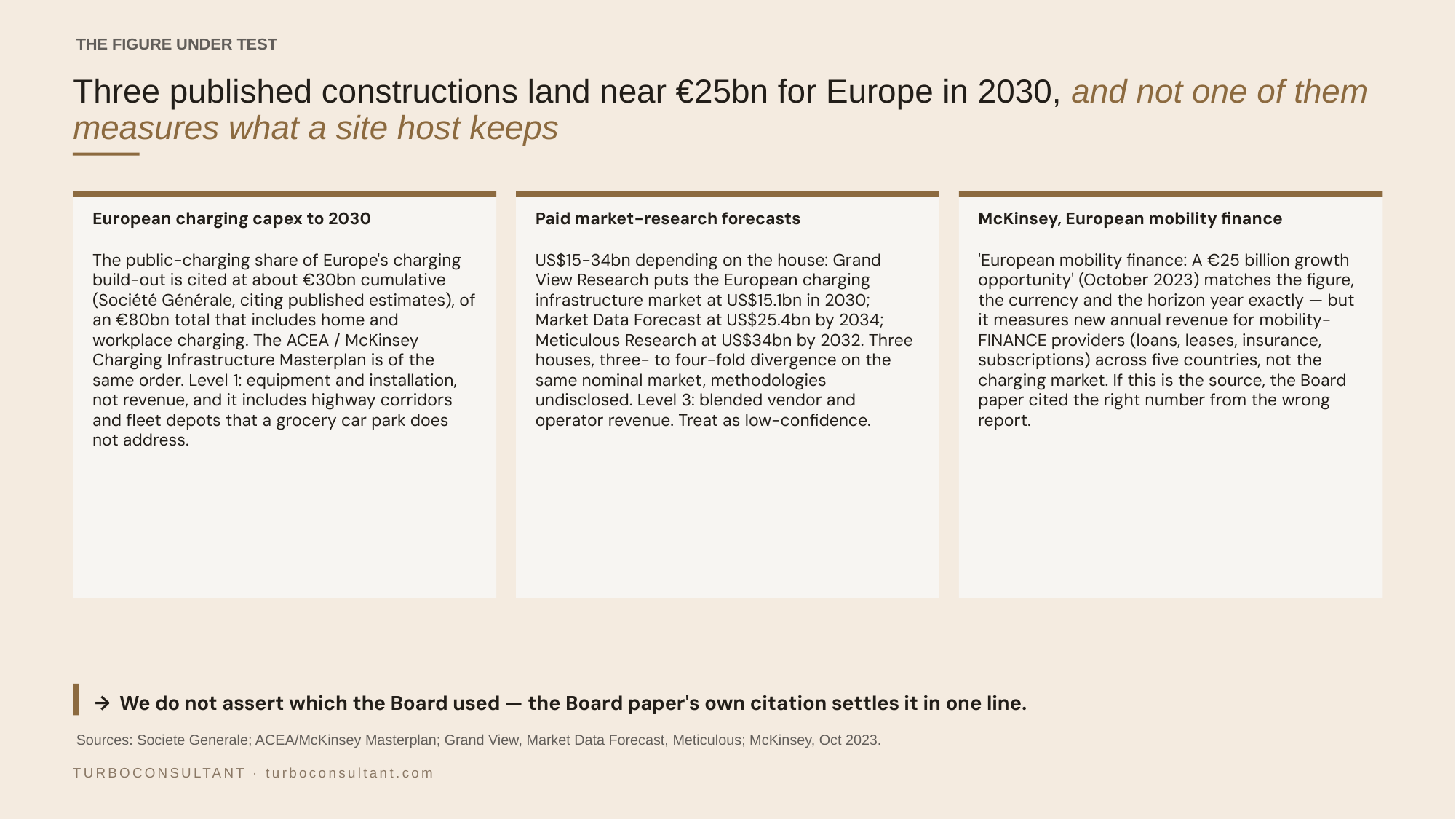

THE FIGURE UNDER TEST
# Three published constructions land near €25bn for Europe in 2030, and not one of them measures what a site host keeps

European charging capex to 2030
Paid market-research forecasts
McKinsey, European mobility finance
The public-charging share of Europe's charging build-out is cited at about €30bn cumulative (Société Générale, citing published estimates), of an €80bn total that includes home and workplace charging. The ACEA / McKinsey Charging Infrastructure Masterplan is of the same order. Level 1: equipment and installation, not revenue, and it includes highway corridors and fleet depots that a grocery car park does not address.
US$15-34bn depending on the house: Grand View Research puts the European charging infrastructure market at US$15.1bn in 2030; Market Data Forecast at US$25.4bn by 2034; Meticulous Research at US$34bn by 2032. Three houses, three- to four-fold divergence on the same nominal market, methodologies undisclosed. Level 3: blended vendor and operator revenue. Treat as low-confidence.
'European mobility finance: A €25 billion growth opportunity' (October 2023) matches the figure, the currency and the horizon year exactly — but it measures new annual revenue for mobility-FINANCE providers (loans, leases, insurance, subscriptions) across five countries, not the charging market. If this is the source, the Board paper cited the right number from the wrong report.

→  We do not assert which the Board used — the Board paper's own citation settles it in one line.
Sources: Societe Generale; ACEA/McKinsey Masterplan; Grand View, Market Data Forecast, Meticulous; McKinsey, Oct 2023.